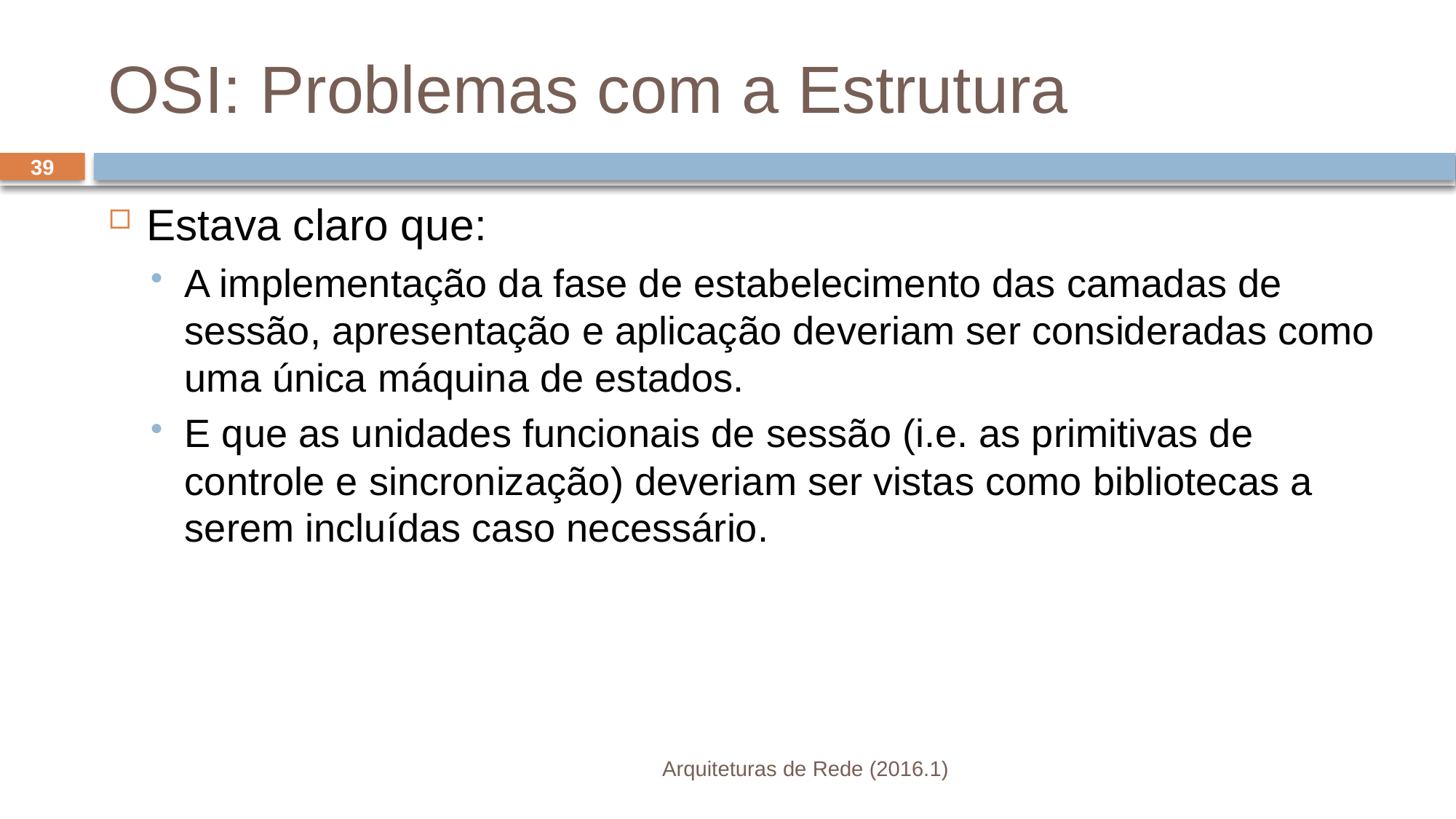

# OSI: Problemas com a Estrutura
39
Estava claro que:
A implementação da fase de estabelecimento das camadas de sessão, apresentação e aplicação deveriam ser consideradas como uma única máquina de estados.
E que as unidades funcionais de sessão (i.e. as primitivas de controle e sincronização) deveriam ser vistas como bibliotecas a serem incluídas caso necessário.

Arquiteturas de Rede (2016.1)